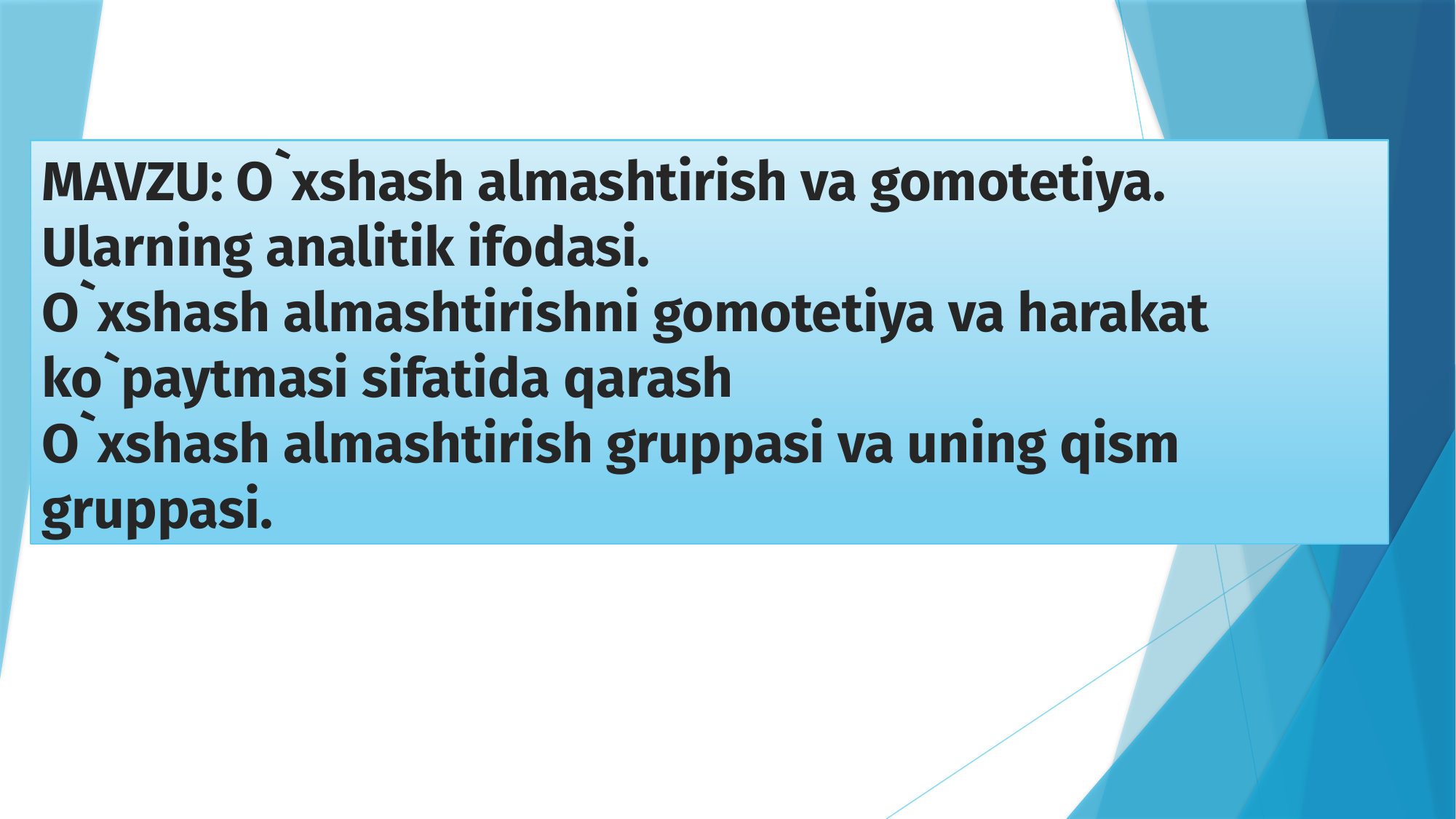

MAVZU: O`xshash almashtirish va gomotetiya. Ularning analitik ifodasi.
O`xshash almashtirishni gomotetiya va harakat ko`paytmasi sifatida qarash
O`xshash almashtirish gruppasi va uning qism gruppasi.